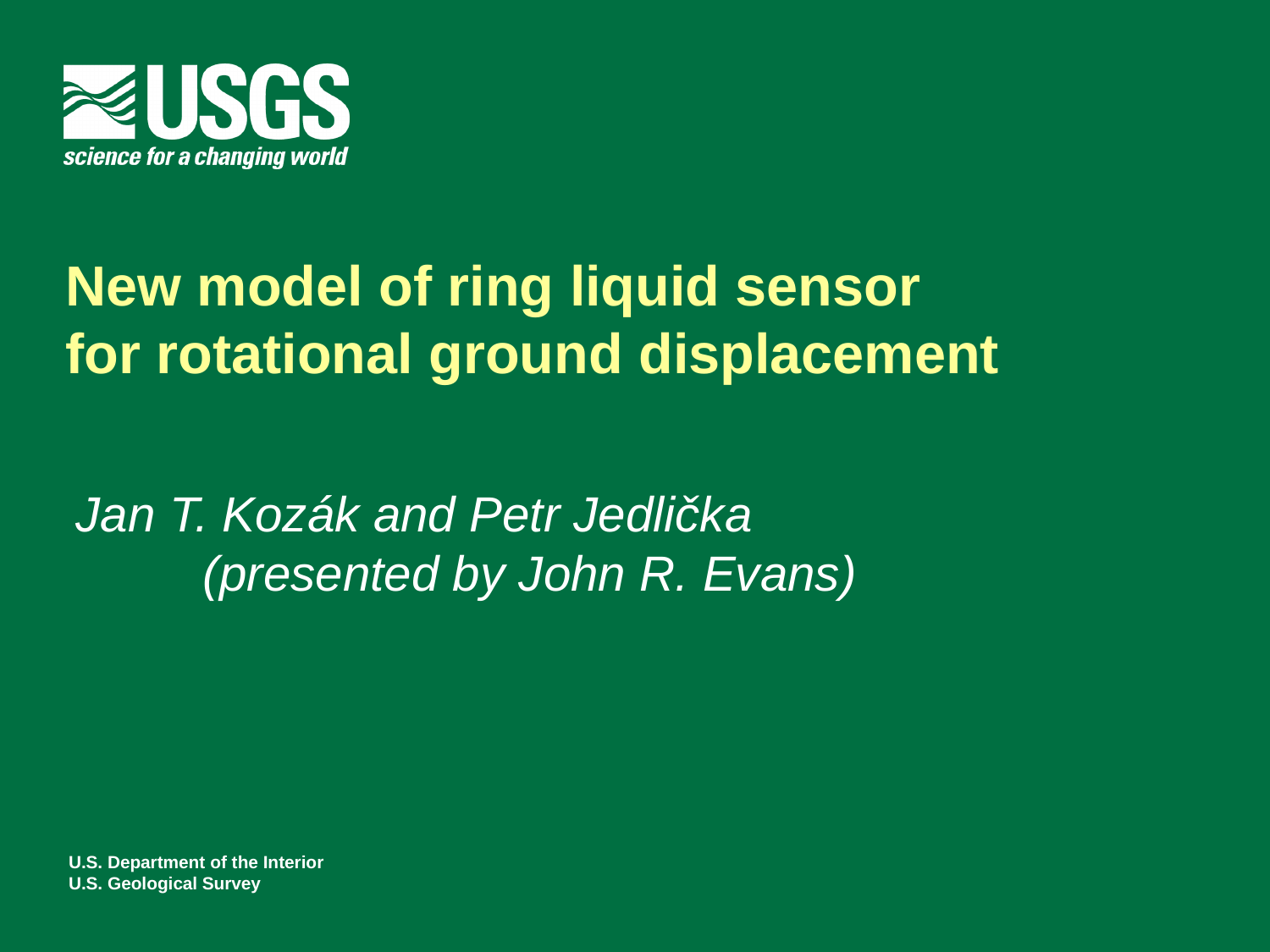

New model of ring liquid sensor
for rotational ground displacement
Jan T. Kozák and Petr Jedlička
	(presented by John R. Evans)